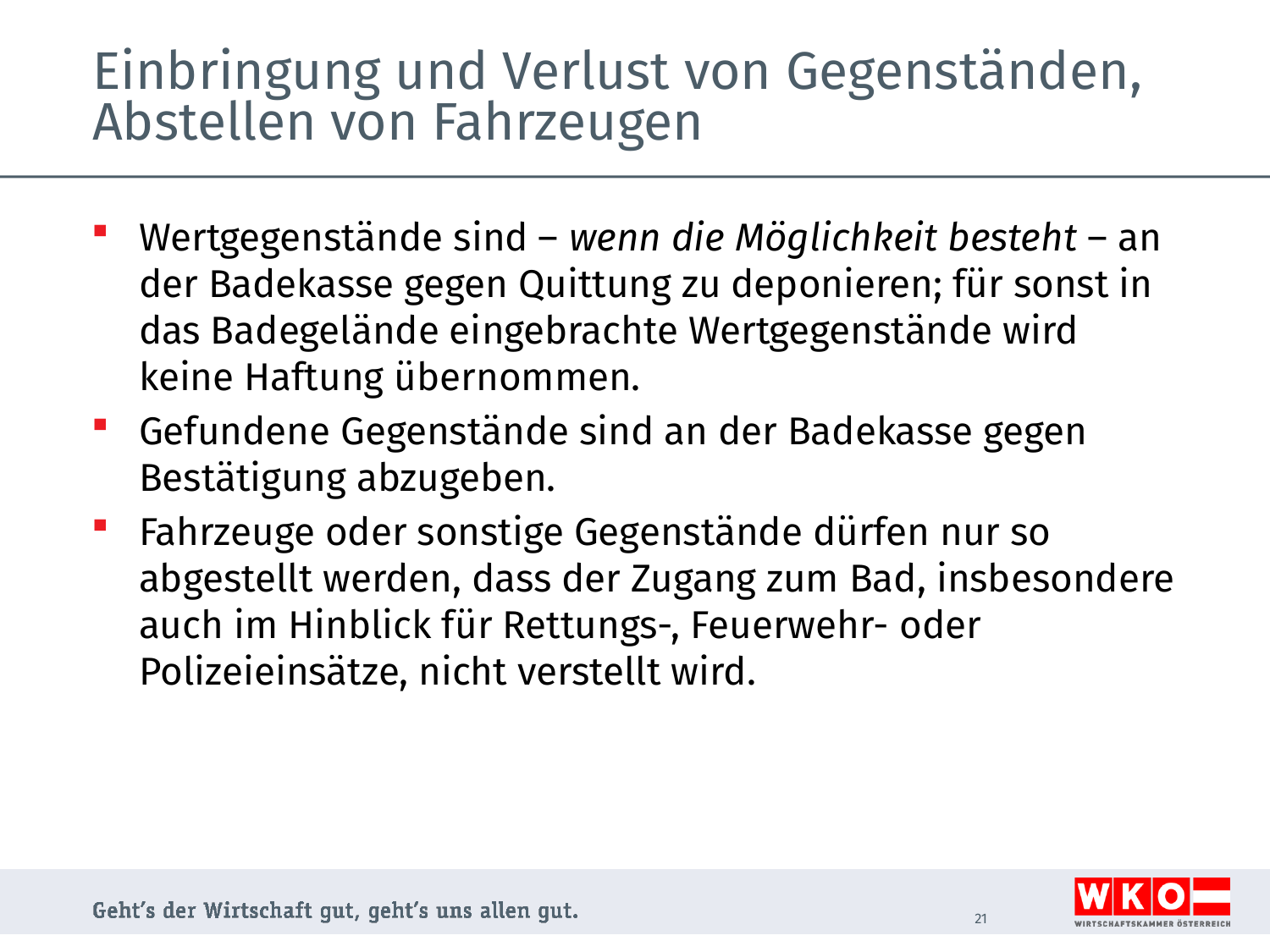

# Einbringung und Verlust von Gegenständen, Abstellen von Fahrzeugen
Wertgegenstände sind – wenn die Möglichkeit besteht – an der Badekasse gegen Quittung zu deponieren; für sonst in das Badegelände eingebrachte Wertgegenstände wird keine Haftung übernommen.
Gefundene Gegenstände sind an der Badekasse gegen Bestätigung abzugeben.
Fahrzeuge oder sonstige Gegenstände dürfen nur so abgestellt werden, dass der Zugang zum Bad, insbesondere auch im Hinblick für Rettungs-, Feuerwehr- oder Polizeieinsätze, nicht verstellt wird.

21